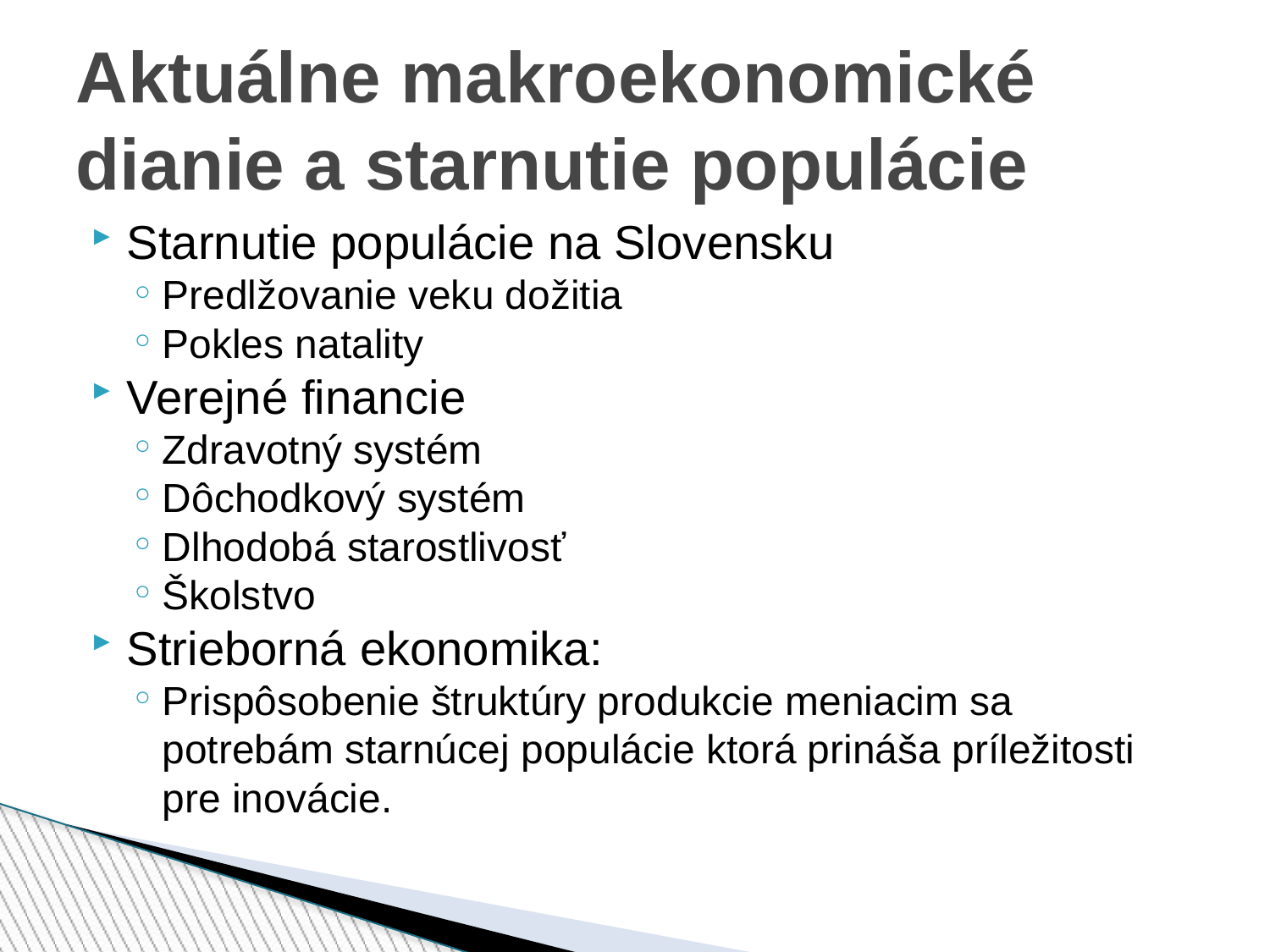

Aktuálne makroekonomické dianie a starnutie populácie
Starnutie populácie na Slovensku
Predlžovanie veku dožitia
Pokles natality
Verejné financie
Zdravotný systém
Dôchodkový systém
Dlhodobá starostlivosť
Školstvo
Strieborná ekonomika:
Prispôsobenie štruktúry produkcie meniacim sa potrebám starnúcej populácie ktorá prináša príležitosti pre inovácie.